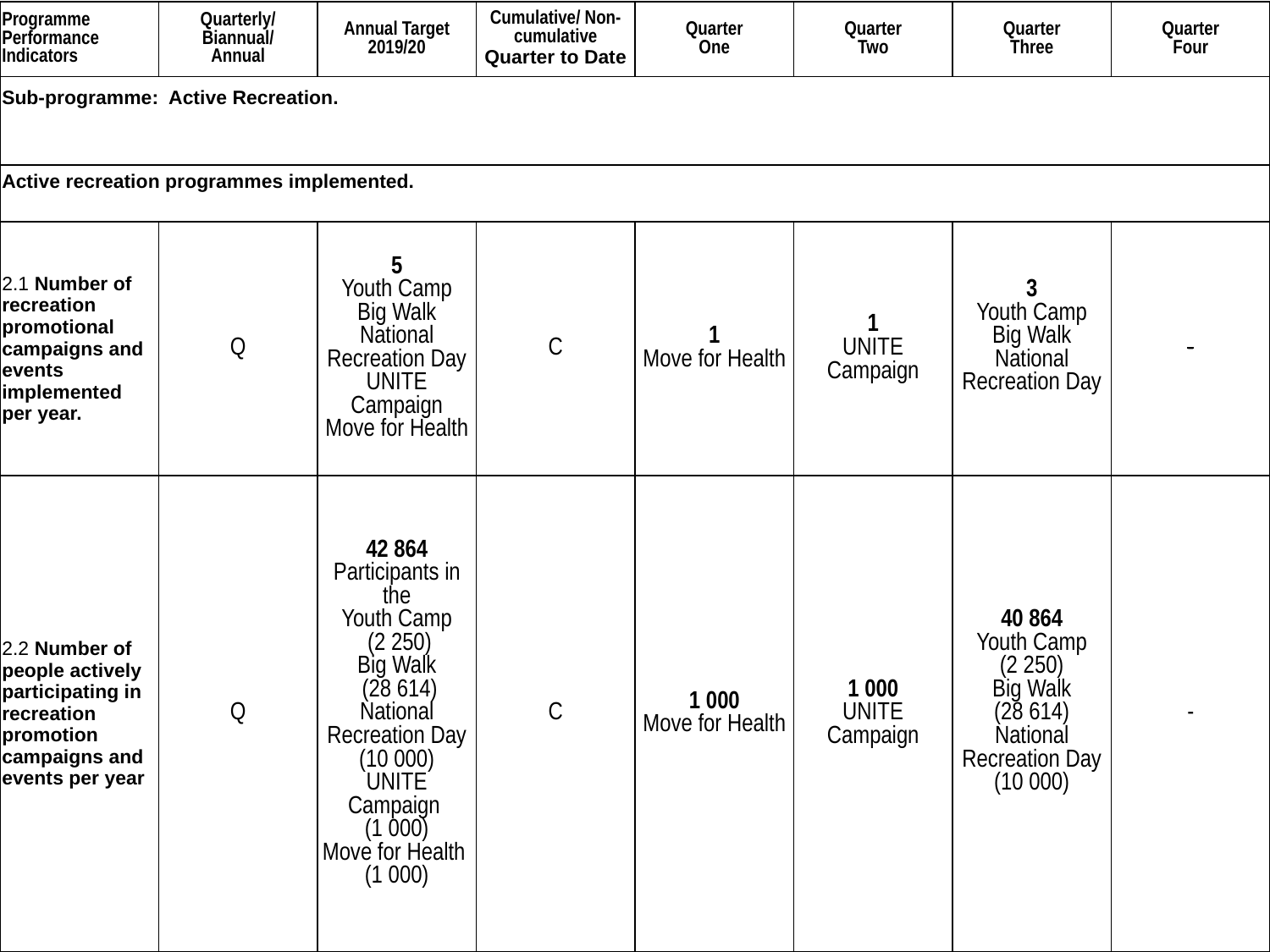

| Programme Performance Indicators | Quarterly/ Biannual/ Annual | Annual Target 2019/20 | Cumulative/ Non-cumulative Quarter to Date | Quarter One | Quarter Two | Quarter Three | Quarter Four |
| --- | --- | --- | --- | --- | --- | --- | --- |
| Sub-programme: Active Recreation. |  |  |  |  |  |  |  |
| Active recreation programmes implemented. |  |  |  |  |  |  |  |
| 2.1 Number of recreation promotional campaigns and events implemented per year. | Q | 5 Youth Camp Big Walk National Recreation Day UNITE Campaign Move for Health | C | 1 Move for Health | 1 UNITE Campaign | 3 Youth Camp Big Walk National Recreation Day | - |
| 2.2 Number of people actively participating in recreation promotion campaigns and events per year | Q | 42 864 Participants in the Youth Camp (2 250) Big Walk (28 614) National Recreation Day (10 000) UNITE Campaign (1 000) Move for Health (1 000) | C | 1 000 Move for Health | 1 000 UNITE Campaign | 40 864 Youth Camp (2 250) Big Walk (28 614) National Recreation Day (10 000) | - |
29